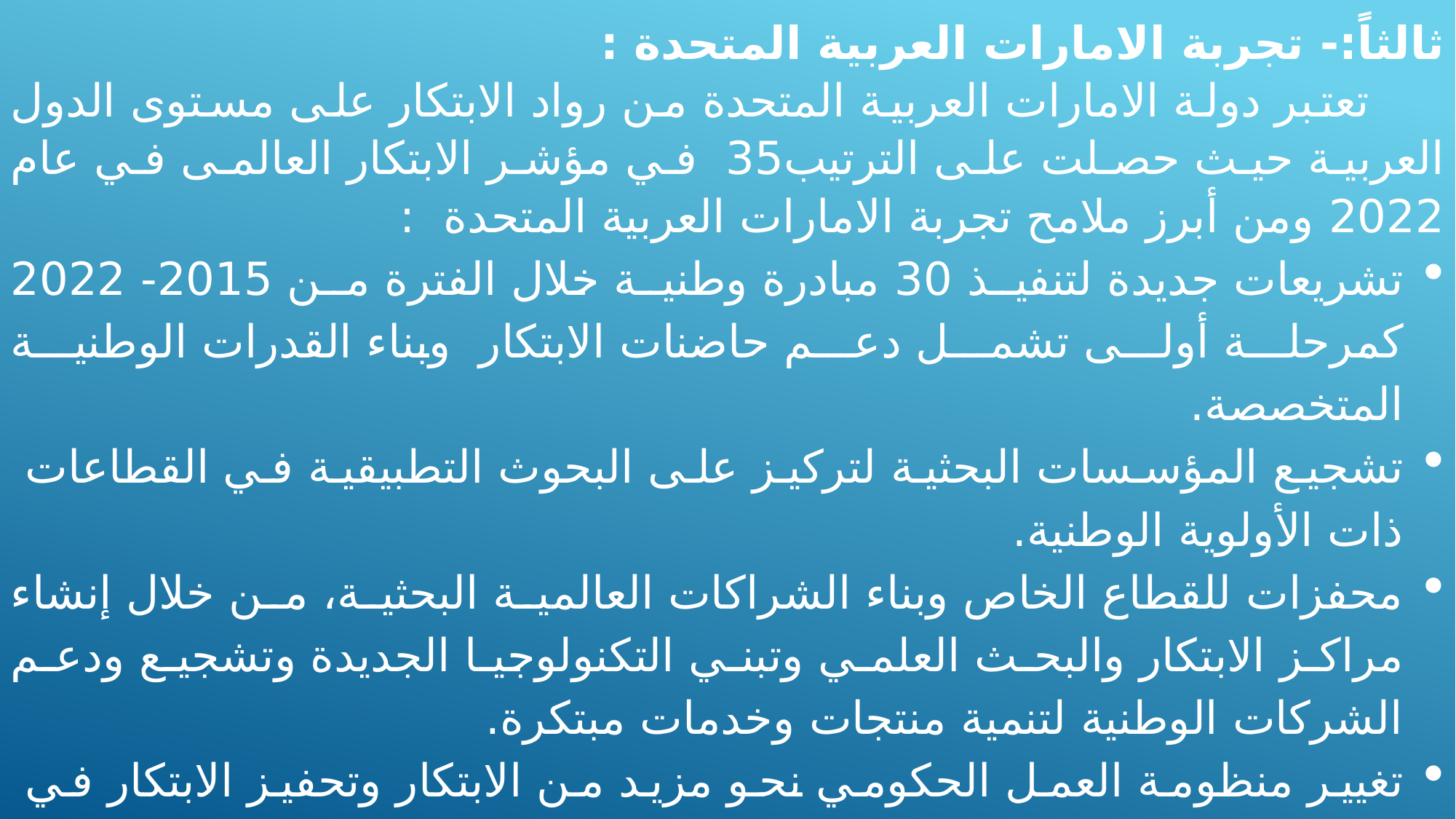

ثالثاً:- تجربة الامارات العربية المتحدة :
تعتبر دولة الامارات العربية المتحدة من رواد الابتكار على مستوى الدول العربية حيث حصلت على الترتيب35  في مؤشر الابتكار العالمى في عام 2022 ومن أبرز ملامح تجربة الامارات العربية المتحدة  :
تشريعات جديدة لتنفيذ 30 مبادرة وطنية خلال الفترة من 2015- 2022 كمرحلة أولى تشمل دعم حاضنات الابتكار  وبناء القدرات الوطنية المتخصصة.
تشجيع المؤسسات البحثية لتركيز على البحوث التطبيقية في القطاعات  ذات الأولوية الوطنية.
محفزات للقطاع الخاص وبناء الشراكات العالمية البحثية، من خلال إنشاء مراكز الابتكار والبحث العلمي وتبني التكنولوجيا الجديدة وتشجيع ودعم الشركات الوطنية لتنمية منتجات وخدمات مبتكرة.
تغيير منظومة العمل الحكومي نحو مزيد من الابتكار وتحفيز الابتكار في  القطاعات  الرئيسية ومعظمها تخدم التنمية الصناعية المستدامة، وتضم هذه القطاعات الطاقة المتجددة والنقل و التعليم و الصحة و المياه و التكنولوجيا والفضاء.